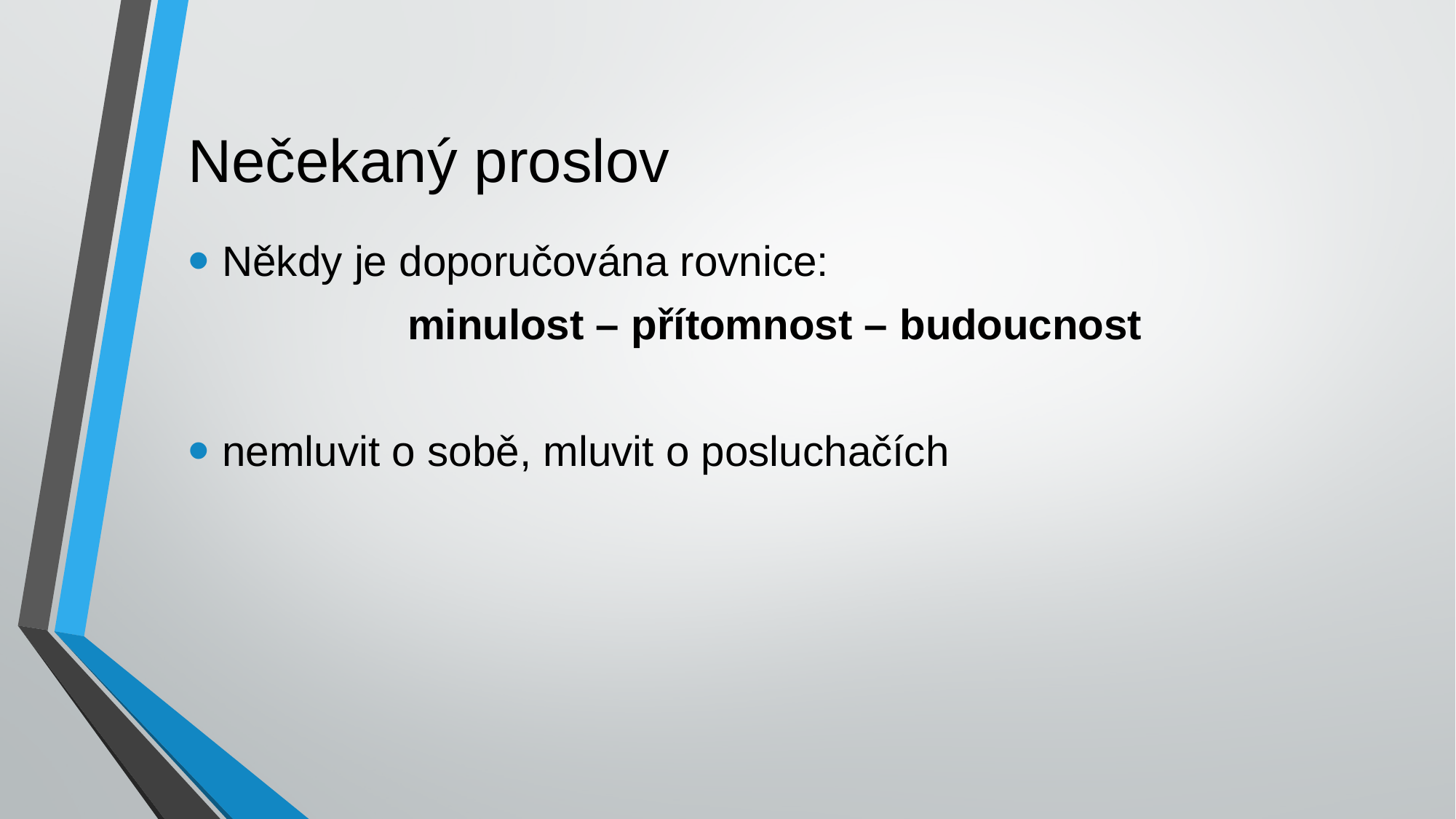

# Nečekaný proslov
Někdy je doporučována rovnice:
minulost – přítomnost – budoucnost

nemluvit o sobě, mluvit o posluchačích